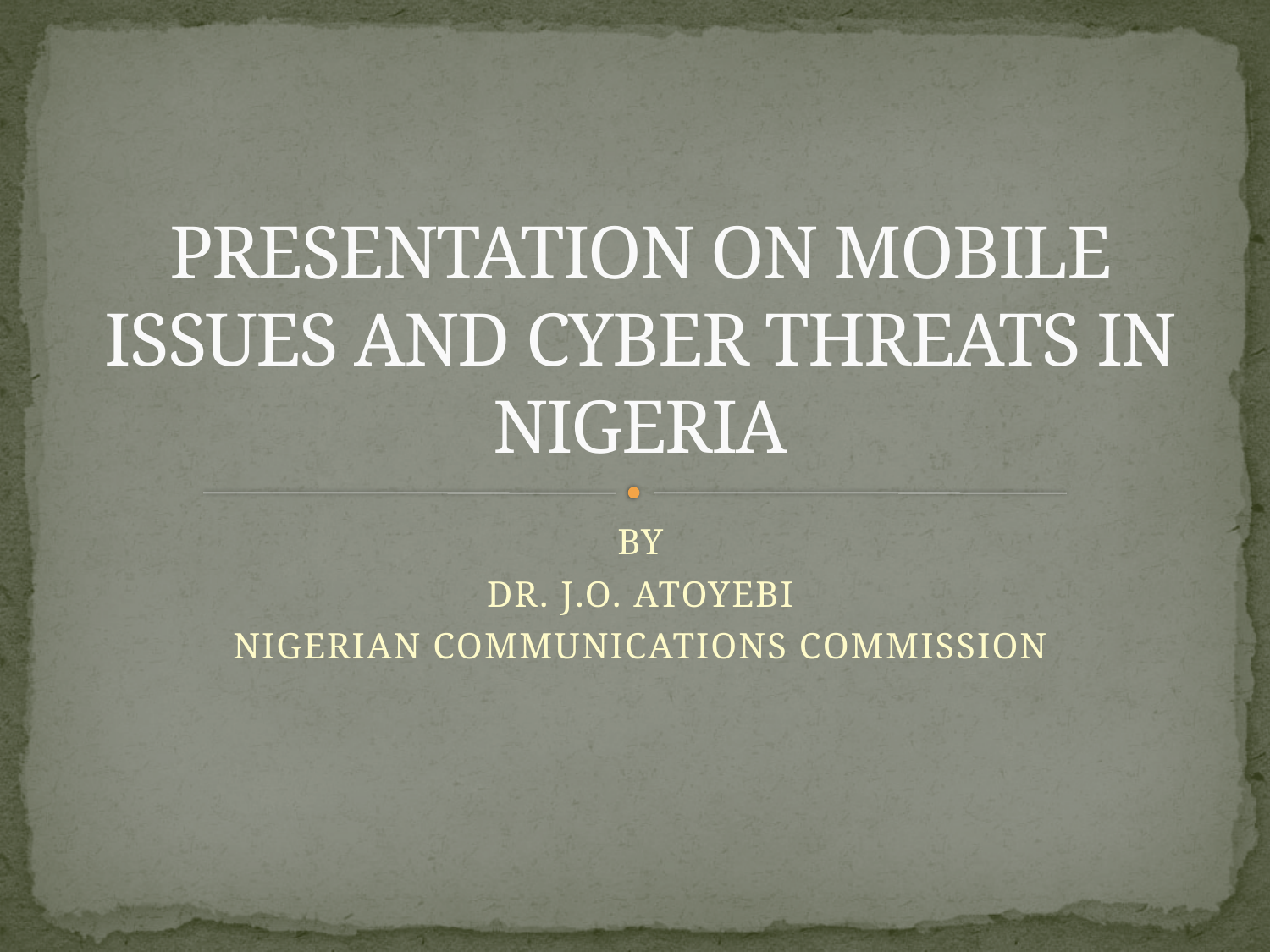

# PRESENTATION ON MOBILE ISSUES AND CYBER THREATS IN NIGERIA
BY
DR. J.O. ATOYEBI
NIGERIAN COMMUNICATIONS COMMISSION